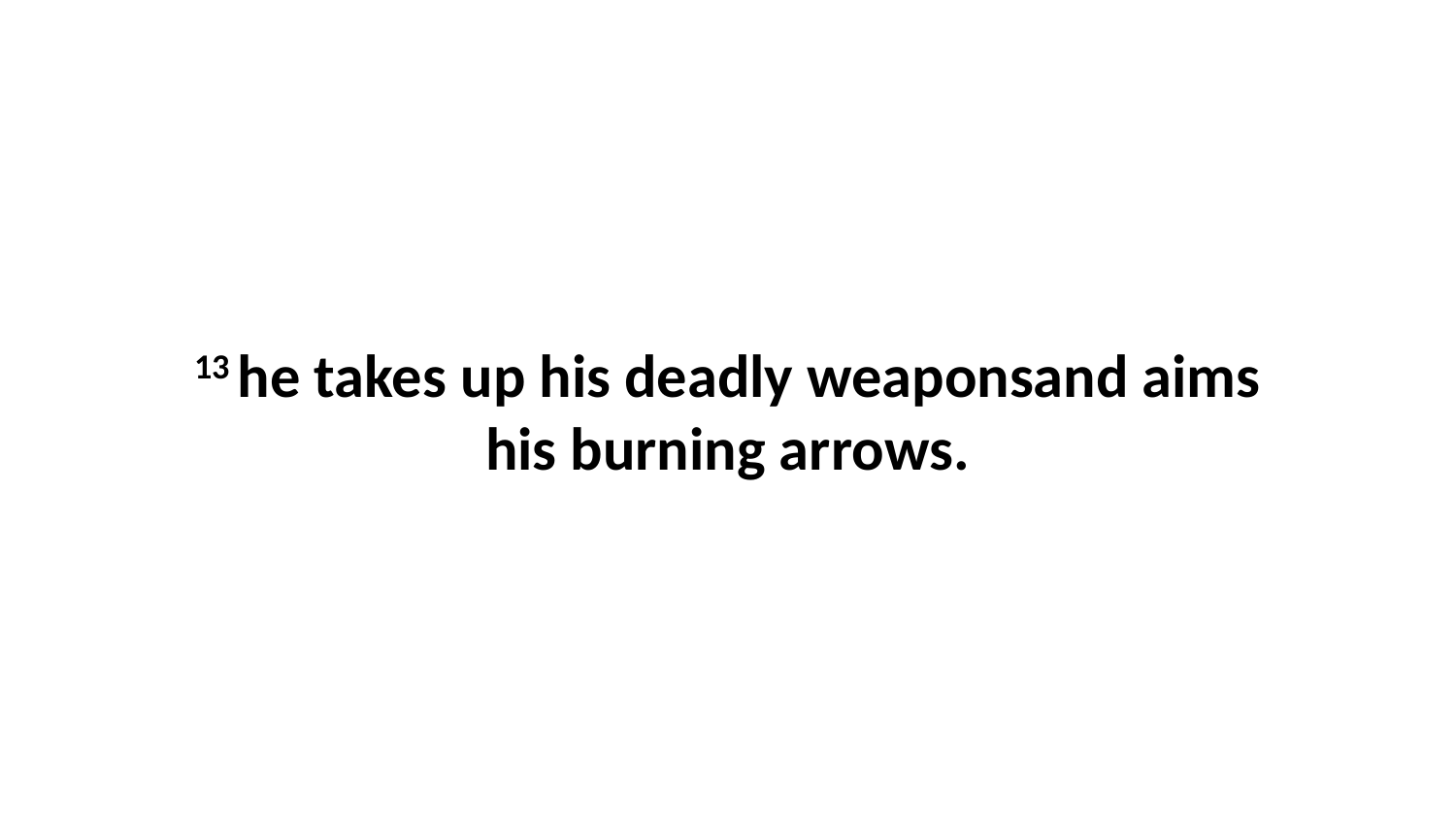

13 he takes up his deadly weaponsand aims his burning arrows.